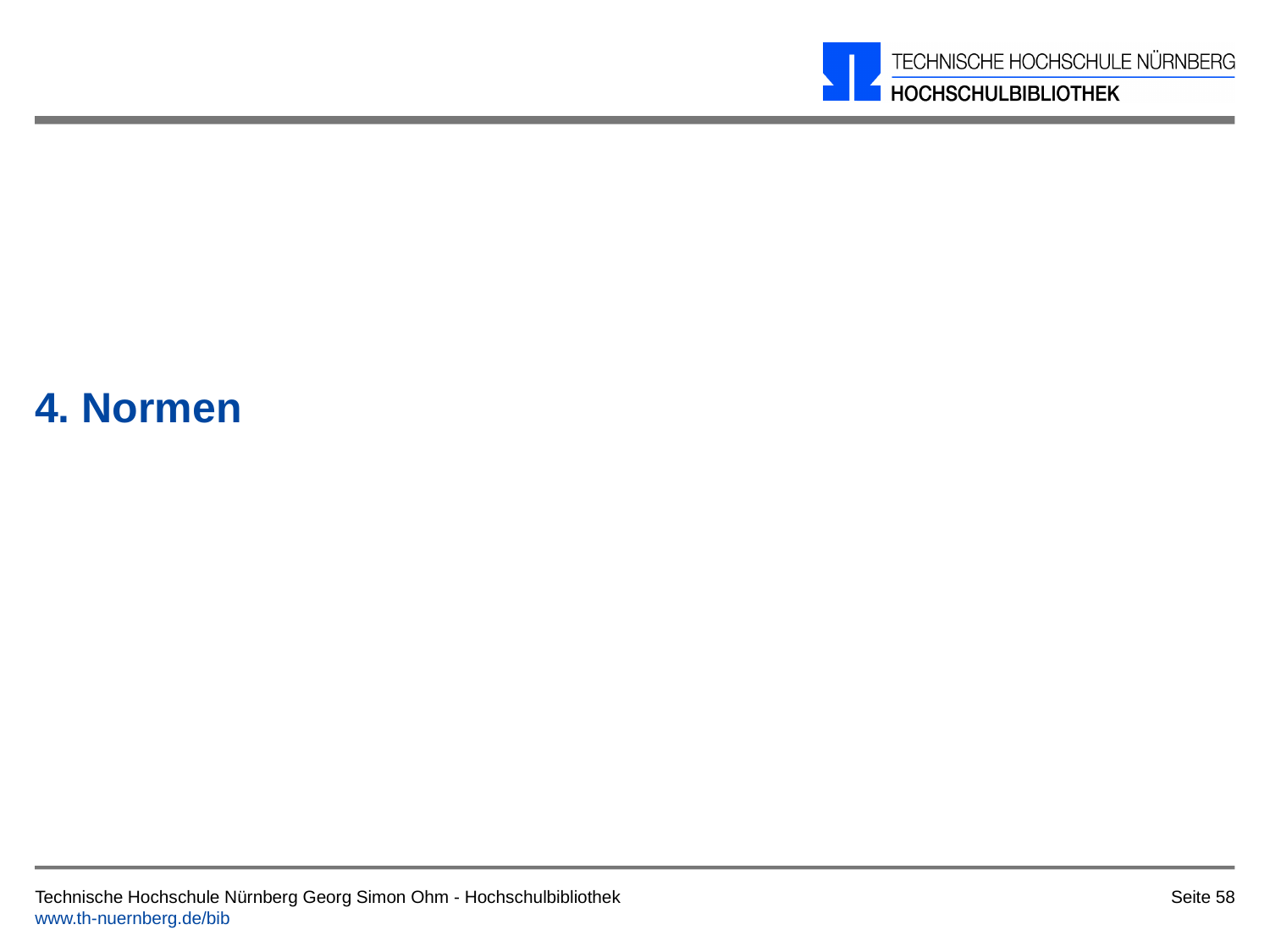

# 4. Normen
Seite 58
Technische Hochschule Nürnberg Georg Simon Ohm - Hochschulbibliothek
www.th-nuernberg.de/bib